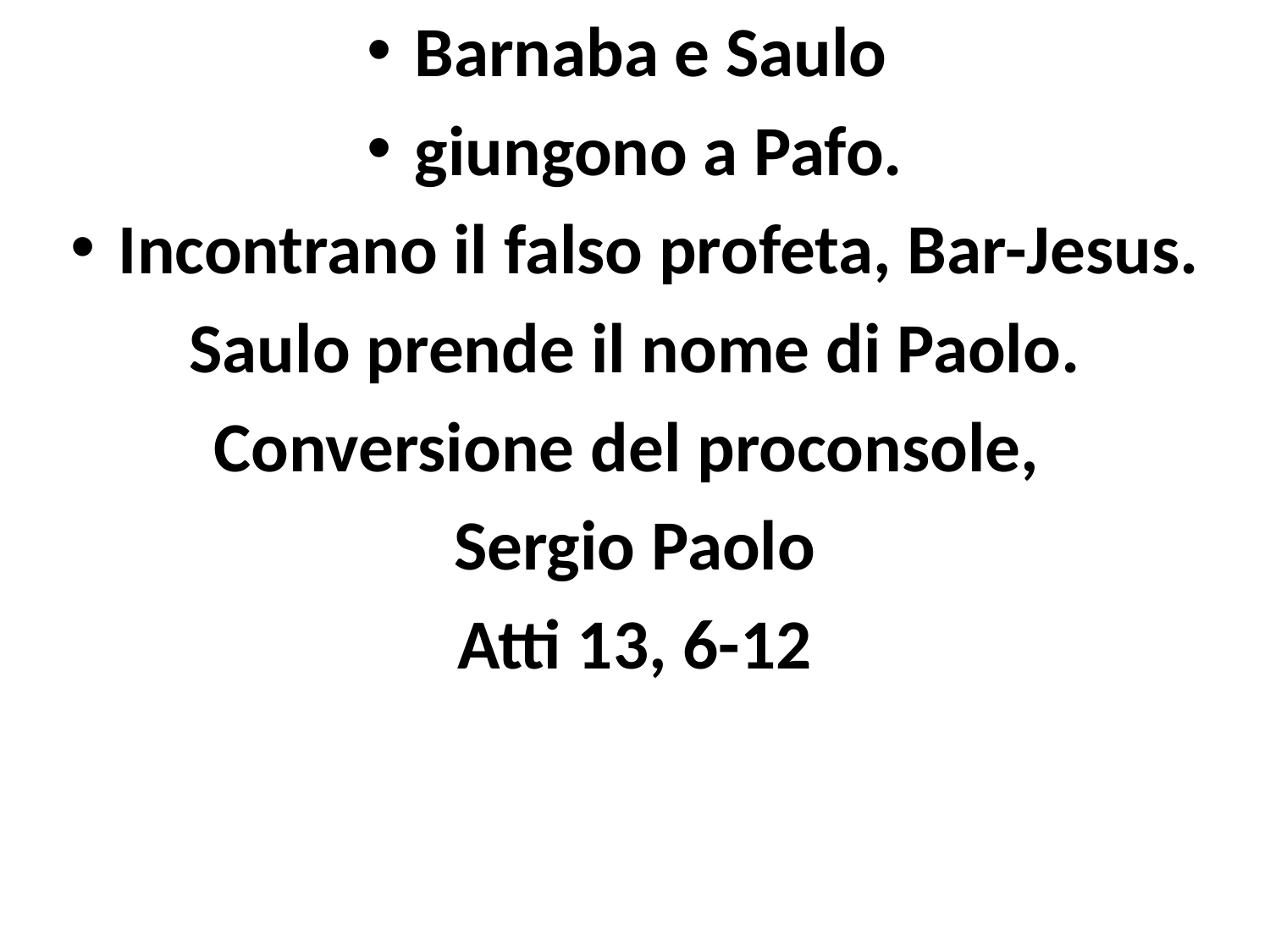

Barnaba e Saulo
giungono a Pafo.
Incontrano il falso profeta, Bar-Jesus.
Saulo prende il nome di Paolo.
Conversione del proconsole,
Sergio Paolo
Atti 13, 6-12
#